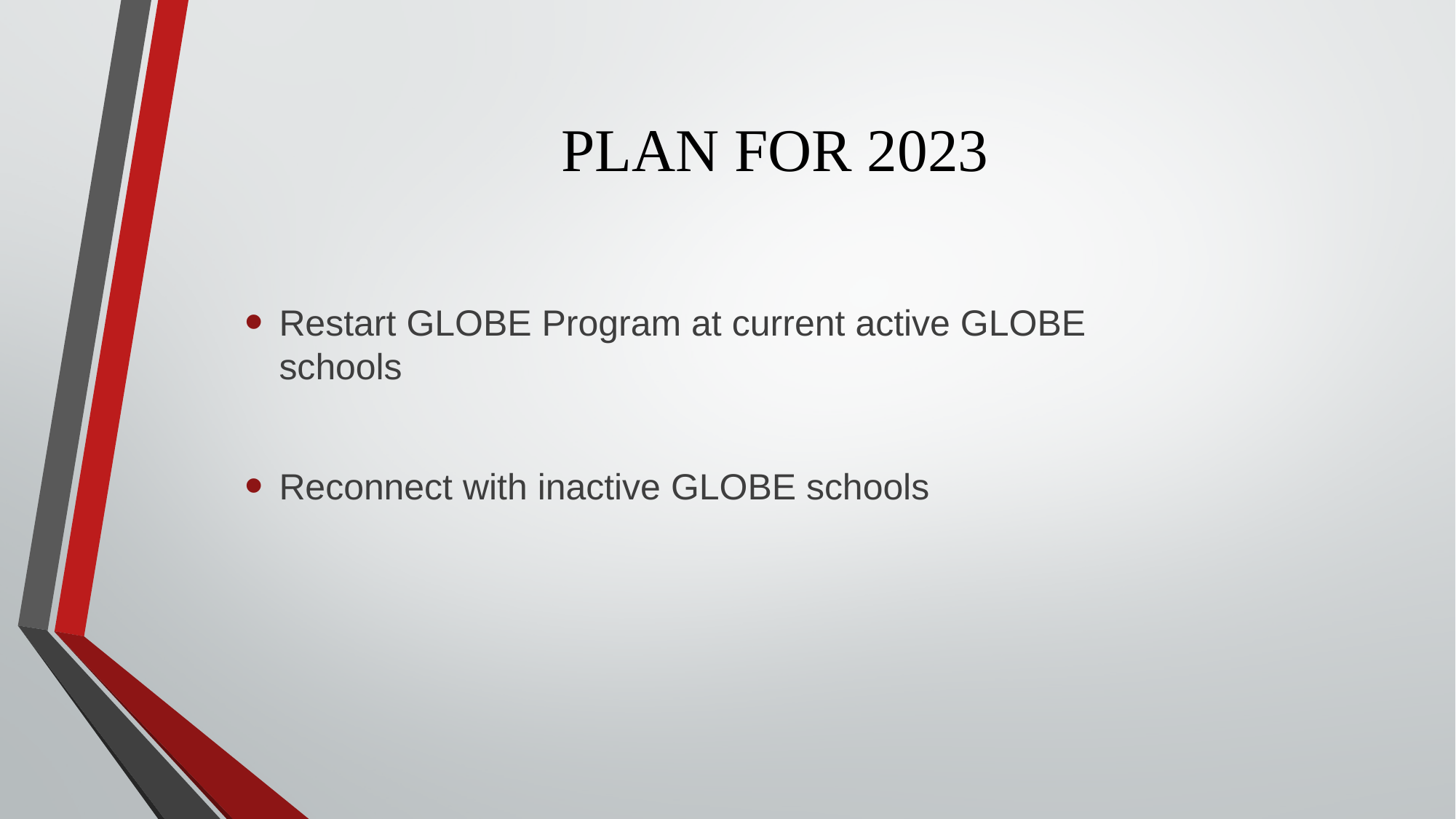

# PLAN FOR 2023
Restart GLOBE Program at current active GLOBE schools

Reconnect with inactive GLOBE schools